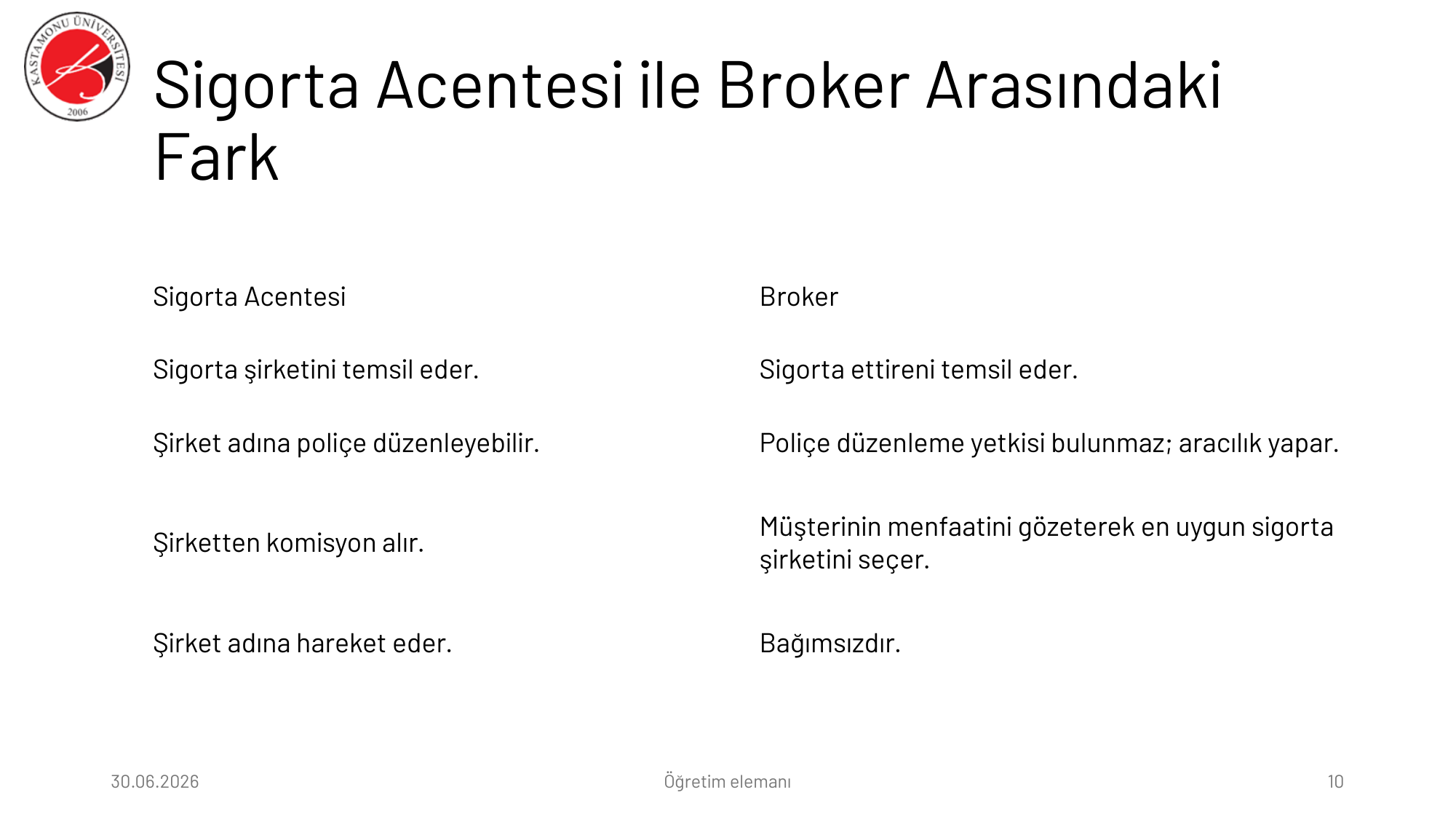

# Sigorta Acentesi ile Broker Arasındaki Fark
| Sigorta Acentesi | Broker |
| --- | --- |
| Sigorta şirketini temsil eder. | Sigorta ettireni temsil eder. |
| Şirket adına poliçe düzenleyebilir. | Poliçe düzenleme yetkisi bulunmaz; aracılık yapar. |
| Şirketten komisyon alır. | Müşterinin menfaatini gözeterek en uygun sigorta şirketini seçer. |
| Şirket adına hareket eder. | Bağımsızdır. |
30.06.2026
Öğretim elemanı
10